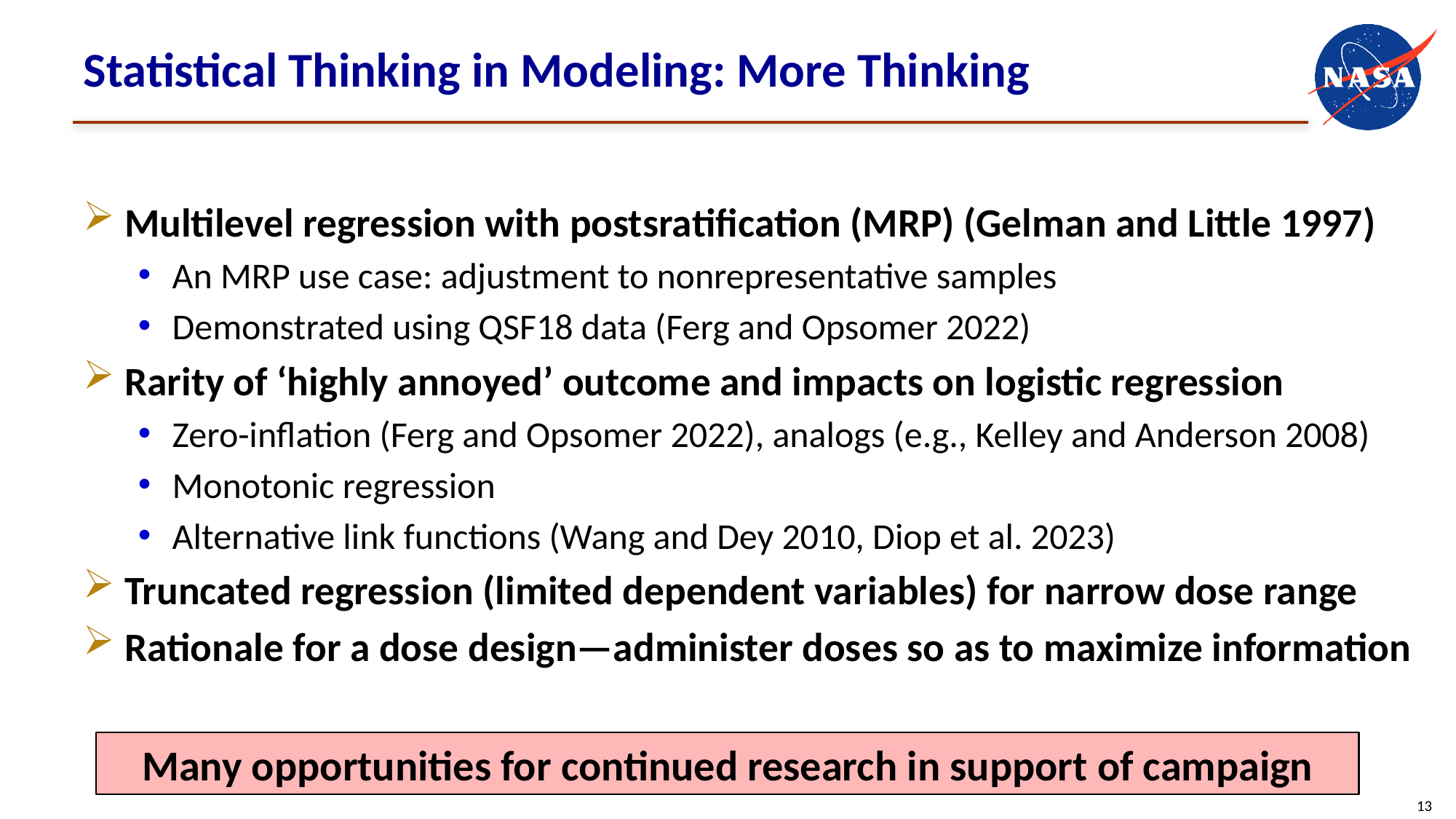

# Statistical Thinking in Modeling: More Thinking
Multilevel regression with postsratification (MRP) (Gelman and Little 1997)
An MRP use case: adjustment to nonrepresentative samples
Demonstrated using QSF18 data (Ferg and Opsomer 2022)
Rarity of ‘highly annoyed’ outcome and impacts on logistic regression
Zero-inflation (Ferg and Opsomer 2022), analogs (e.g., Kelley and Anderson 2008)
Monotonic regression
Alternative link functions (Wang and Dey 2010, Diop et al. 2023)
Truncated regression (limited dependent variables) for narrow dose range
Rationale for a dose design—administer doses so as to maximize information

Many opportunities for continued research in support of campaign